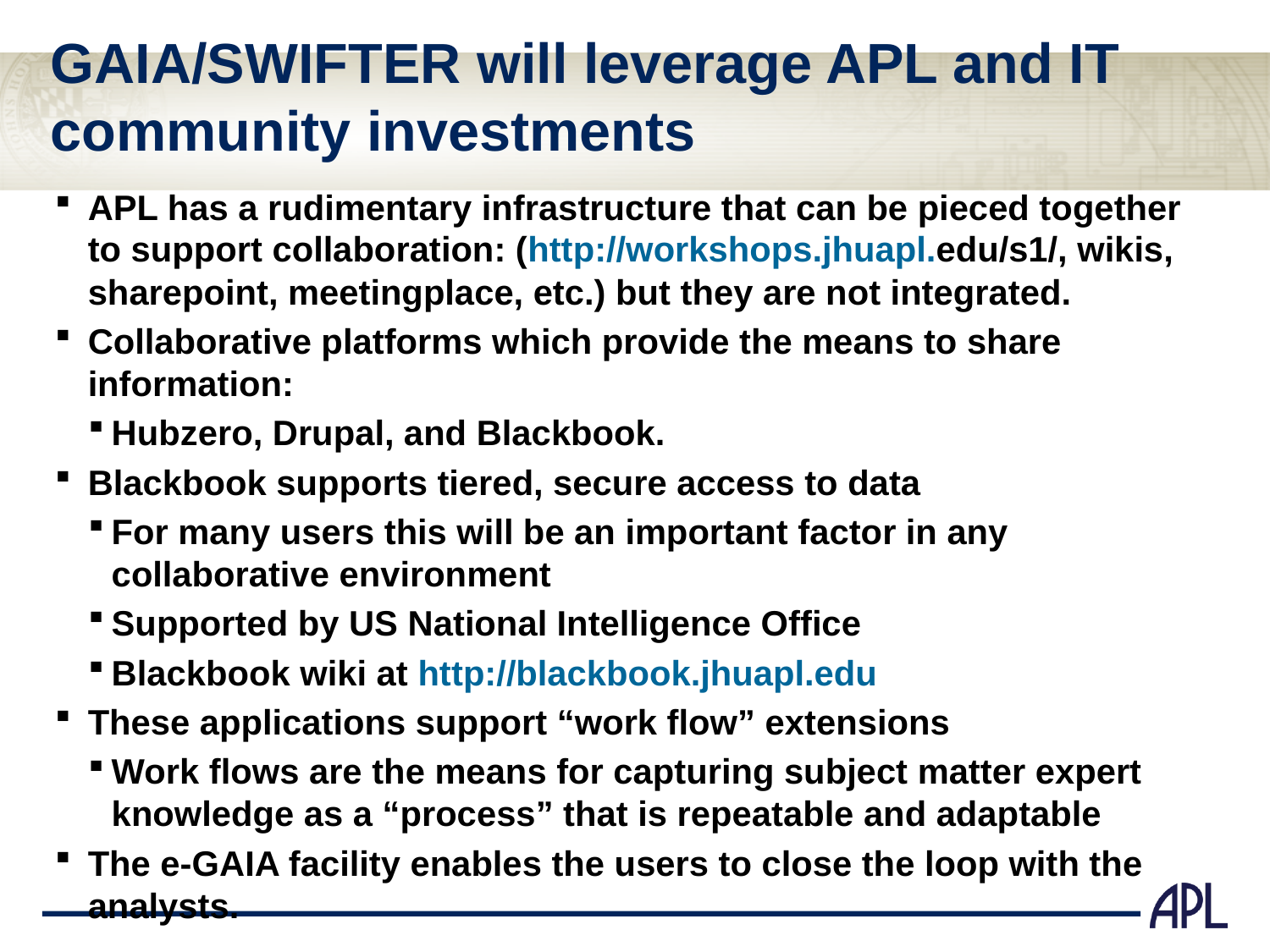

GAIA/SWIFTER will leverage APL and IT community investments
APL has a rudimentary infrastructure that can be pieced together to support collaboration: (http://workshops.jhuapl.edu/s1/, wikis, sharepoint, meetingplace, etc.) but they are not integrated.
Collaborative platforms which provide the means to share information:
Hubzero, Drupal, and Blackbook.
Blackbook supports tiered, secure access to data
For many users this will be an important factor in any collaborative environment
Supported by US National Intelligence Office
Blackbook wiki at http://blackbook.jhuapl.edu
These applications support “work flow” extensions
Work flows are the means for capturing subject matter expert knowledge as a “process” that is repeatable and adaptable
The e-GAIA facility enables the users to close the loop with the analysts.